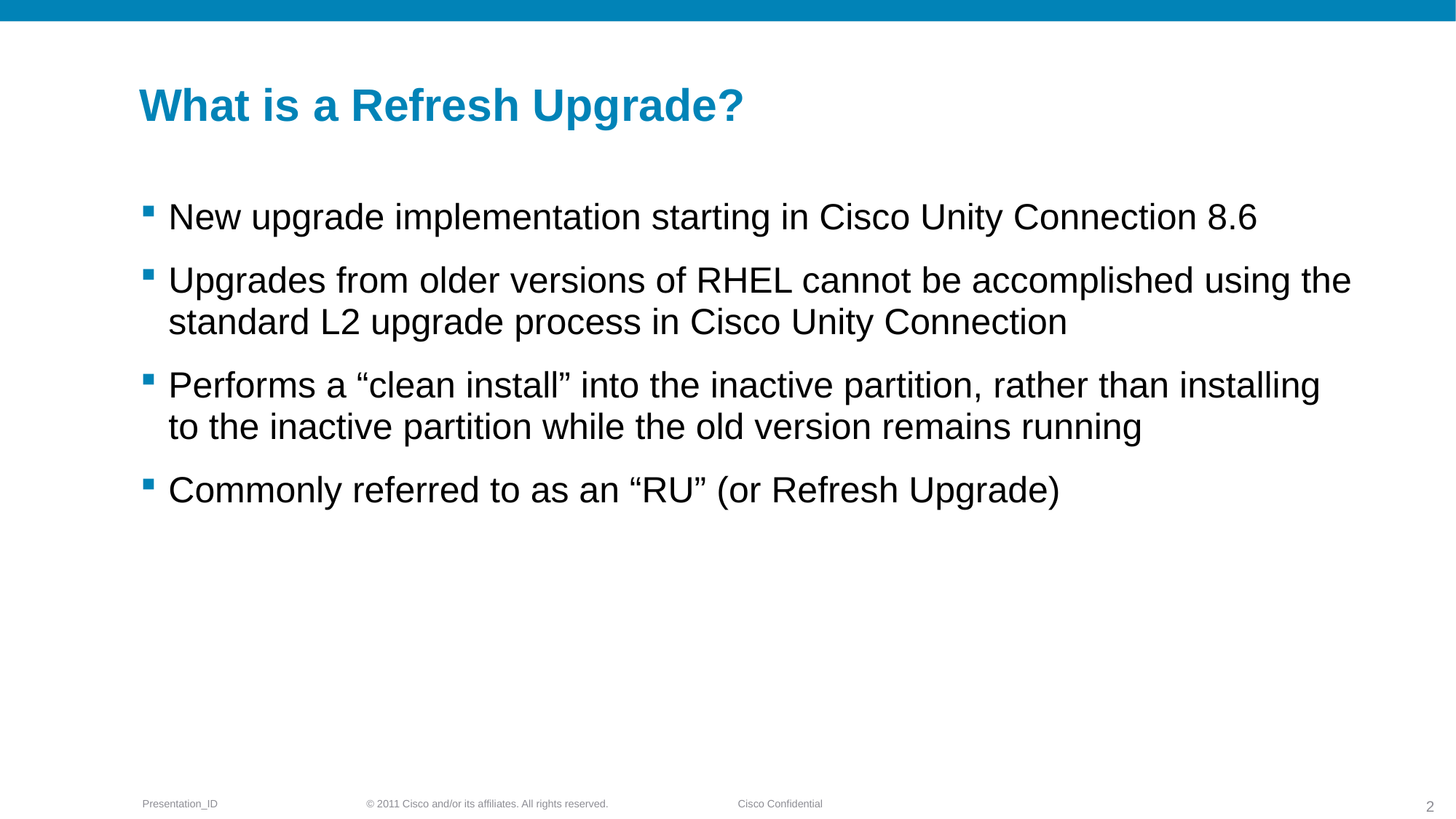

# What is a Refresh Upgrade?

New upgrade implementation starting in Cisco Unity Connection 8.6
Upgrades from older versions of RHEL cannot be accomplished using the standard L2 upgrade process in Cisco Unity Connection
Performs a “clean install” into the inactive partition, rather than installing to the inactive partition while the old version remains running
Commonly referred to as an “RU” (or Refresh Upgrade)